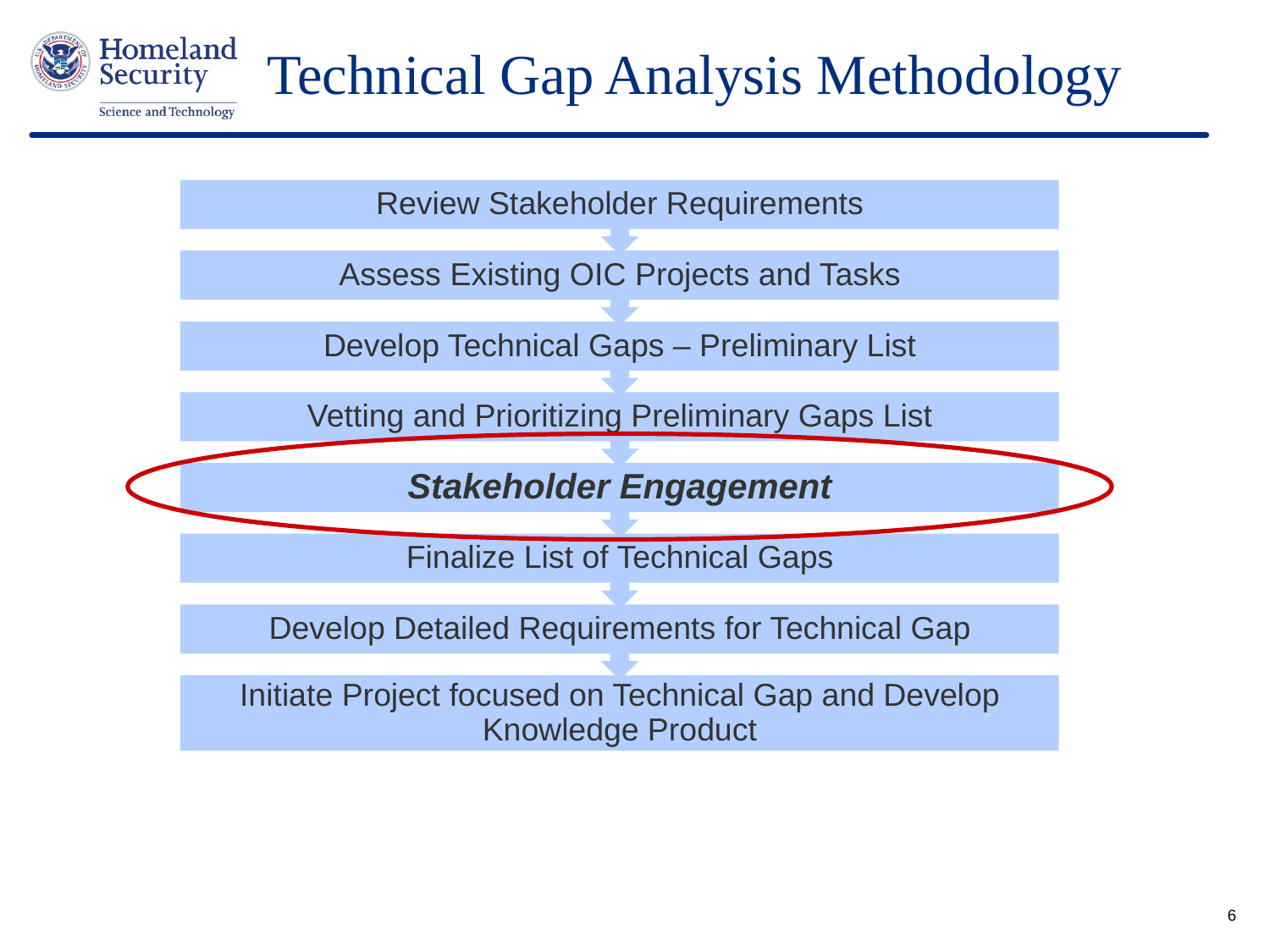

Technical Gap Analysis Methodology
Initiate Project focused on Technical Gap and Develop Knowledge Product
Develop Detailed Requirements for Technical Gap
Finalize List of Technical Gaps
Stakeholder Engagement
Vetting and Prioritizing Preliminary Gaps List
Develop Technical Gaps – Preliminary List
Assess Existing OIC Projects and Tasks
Review Stakeholder Requirements